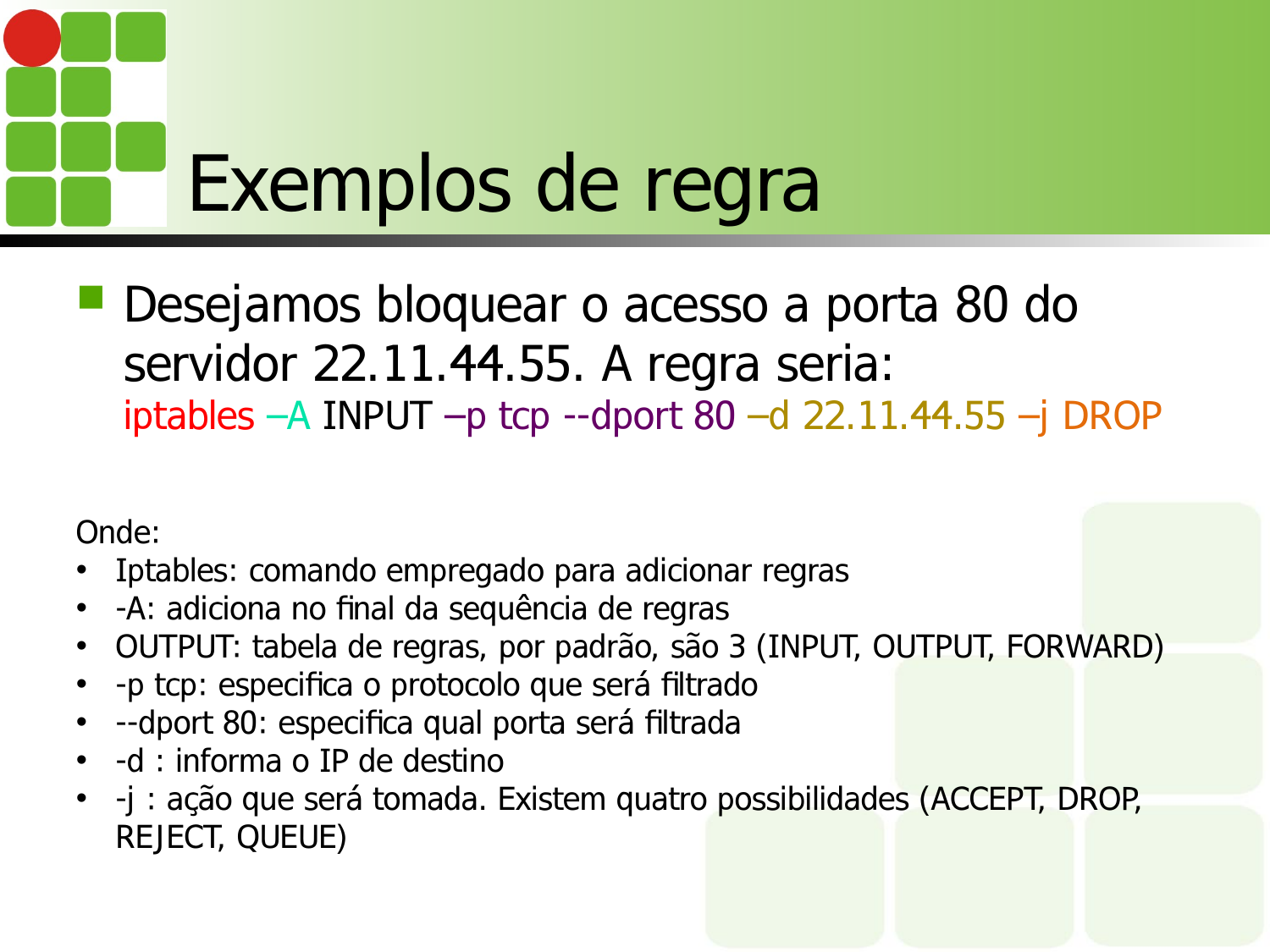

# Exemplos de regra
Desejamos bloquear o acesso a porta 80 do servidor 22.11.44.55. A regra seria:
iptables –A INPUT –p tcp --dport 80 –d 22.11.44.55 –j DROP
Onde:
Iptables: comando empregado para adicionar regras
-A: adiciona no final da sequência de regras
OUTPUT: tabela de regras, por padrão, são 3 (INPUT, OUTPUT, FORWARD)
-p tcp: especifica o protocolo que será filtrado
--dport 80: especifica qual porta será filtrada
-d : informa o IP de destino
-j : ação que será tomada. Existem quatro possibilidades (ACCEPT, DROP, REJECT, QUEUE)